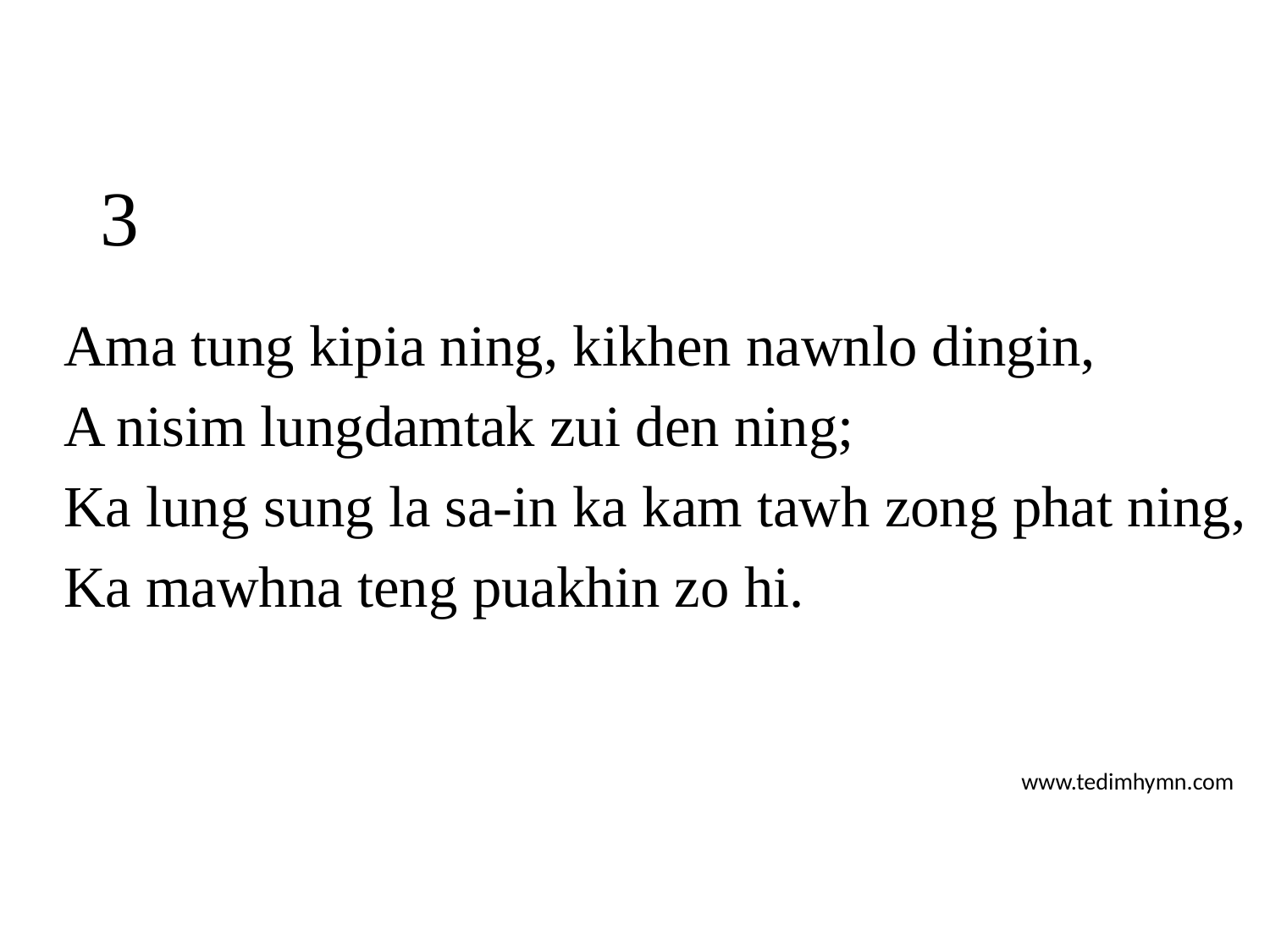

# 3
Ama tung kipia ning, kikhen nawnlo dingin,
A nisim lungdamtak zui den ning;
Ka lung sung la sa-in ka kam tawh zong phat ning,
Ka mawhna teng puakhin zo hi.
www.tedimhymn.com